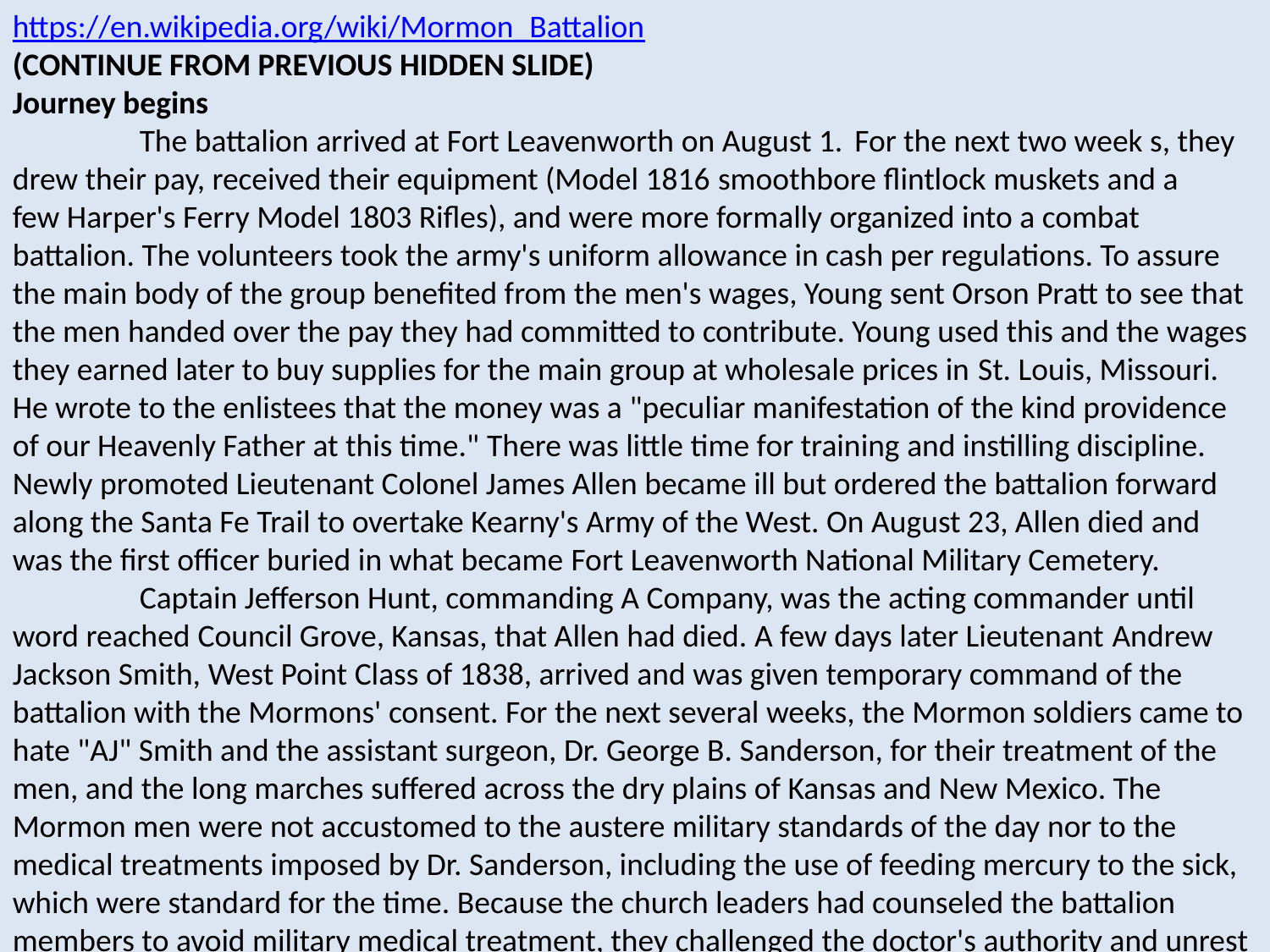

https://en.wikipedia.org/wiki/Mormon_Battalion
(CONTINUE FROM PREVIOUS HIDDEN SLIDE)
Journey begins
	The battalion arrived at Fort Leavenworth on August 1.  For the next two week s, they drew their pay, received their equipment (Model 1816 smoothbore flintlock muskets and a few Harper's Ferry Model 1803 Rifles), and were more formally organized into a combat battalion. The volunteers took the army's uniform allowance in cash per regulations. To assure the main body of the group benefited from the men's wages, Young sent Orson Pratt to see that the men handed over the pay they had committed to contribute. Young used this and the wages they earned later to buy supplies for the main group at wholesale prices in St. Louis, Missouri. He wrote to the enlistees that the money was a "peculiar manifestation of the kind providence of our Heavenly Father at this time." There was little time for training and instilling discipline. Newly promoted Lieutenant Colonel James Allen became ill but ordered the battalion forward along the Santa Fe Trail to overtake Kearny's Army of the West. On August 23, Allen died and was the first officer buried in what became Fort Leavenworth National Military Cemetery.
	Captain Jefferson Hunt, commanding A Company, was the acting commander until word reached Council Grove, Kansas, that Allen had died. A few days later Lieutenant Andrew Jackson Smith, West Point Class of 1838, arrived and was given temporary command of the battalion with the Mormons' consent. For the next several weeks, the Mormon soldiers came to hate "AJ" Smith and the assistant surgeon, Dr. George B. Sanderson, for their treatment of the men, and the long marches suffered across the dry plains of Kansas and New Mexico. The Mormon men were not accustomed to the austere military standards of the day nor to the medical treatments imposed by Dr. Sanderson, including the use of feeding mercury to the sick, which were standard for the time. Because the church leaders had counseled the battalion members to avoid military medical treatment, they challenged the doctor's authority and unrest arose among the men. Smith and Sanderson continued to hold the Mormon Battalion to ordinary standards of discipline, and tensions continued.
Cooke assumes command
	Arriving in Santa Fe in October, General Kearny had dispatched Captain (brevet promotion to Lieutenant Colonel) Philip St. George Cooke, West Point class of 1827, to assume command of the battalion. His assignment was to march them to California and to build a wagon road along the way. In Santa Fe 91 sick men and all but a few of the women and children were sent to Pueblo, in present-day Colorado. Three separate detachments left the battalion and went to Pueblo to winter. For the next four months and 1,100 miles, Cooke led the battalion across some of the most arduous terrain in North America. Most of the Mormon soldiers soon learned to respect and follow him. The group acquired another guide in New Mexico – adventurer and mountain man Jean Baptiste Charbonneau, who as an infant had traveled with his mother Sacagawea across the continent with the Lewis and Clark Expedition.
Lieutenant Smith and Dr. Sanderson continued with the battalion, along with Lt. George Stoneman, newly graduated from West Point that Spring. During the Civil War, all three officers were promoted to high-level commands for the Union Army, and Stoneman would later be elected Governor of California.
Battle of the Bulls
	The only "battle" they fought was near the San Pedro River in present-day Arizona
against a sizable number of wild cattle. The battalion reached this area in November 1846, and their presence aroused curiosity among these animals. After the bulls of these herds caused destruction to some of the mules and wagons and resulted in two men being wounded, the men loaded their guns and attacked the charging bulls, killing 10–15 of the wild cattle, which was sarcastically termed the "Battle of the Bulls".
Capture of Tucson
	Approaching Tucson, in present-day Arizona, the battalion nearly had a battle with a small detachment of provisional Mexican soldiers on December 16, 1846. The Mexicans retreated as the US battalion approached. The local O'odham and other Piman tribes along the march route were helpful and charitable to the American soldiers. Mormon soldiers learned many methods of irrigation from these native inhabitants and employed the methods later as pioneers in Utah and other areas.
Temecula Massacre
	Nearing the end of their journey, the battalion passed through Temecula, California, during the aftermath of the Temecula Massacre, a conflict between Mexican government forces and the Luiseño tribe. The Mormons stood guard to prevent further bloodshed while the Luiseño people gathered their numerous dead into a common grave.
Journey complete
	The Mormon Battalion arrived in San Diego on January 29, 1847 after a march of some 1,900 miles from Iowa. For the next five months until their discharge on July 16, 1847 in Los Angeles, the battalion trained and also performed occupation duties in several locations in southern California. The most significant service the battalion provided in California was as a reliable unit under Cooke to reinforce General Kearny's one company of army troops. The construction of Fort Moore in Los Angeles was one measure Cooke employed to protect military control under Kearny. Some 22 Mormon men died from disease or other natural causes during their service. About 80 of the men re-enlisted for another six months of service.
	After being mustered out, Jesse D. Hunter, captain of Company B, was appointed
Indian Agent for southern California by the military governor, Colonel Richard Mason. Hunter was California's third  Indian agent, the first two being Johann Sutter and Mariano Vallejo, both appointed by Mason's predecessor, Stephen Kearny. Hunter's mission was to protect ranchos
and missions from depredations, and to generally control the Indian labor force, to the point of requiring Indians to carry passports.
	Fifteen men were selected to escort John C. Fremont back east to his court-martial. A few discharged veterans worked in the Sacramento area for James W. Marshall at Sutter's Mill. Henry Bigler recorded in his diary the actual date when gold was discovered, January 24, 1848. This gold find started the California Gold Rush the next year.  $17,000 in gold was contributed to the economy of the Latter-day Saints' new home by members of the Mormon Battalion returning from California.